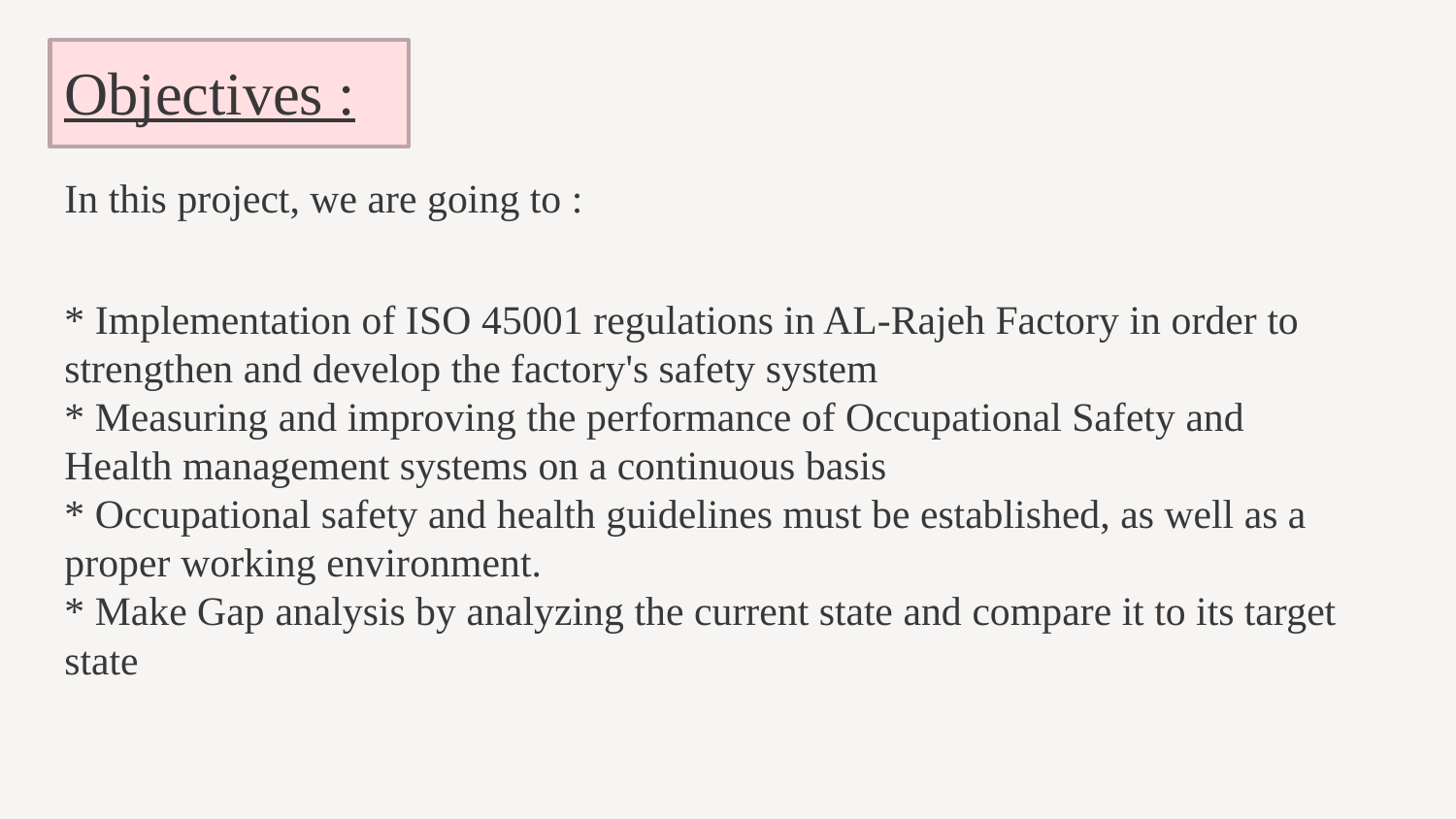

Objectives :
# In this project, we are going to : * Implementation of ISO 45001 regulations in AL-Rajeh Factory in order to strengthen and develop the factory's safety system * Measuring and improving the performance of Occupational Safety and Health management systems on a continuous basis * Occupational safety and health guidelines must be established, as well as a proper working environment. * Make Gap analysis by analyzing the current state and compare it to its target state